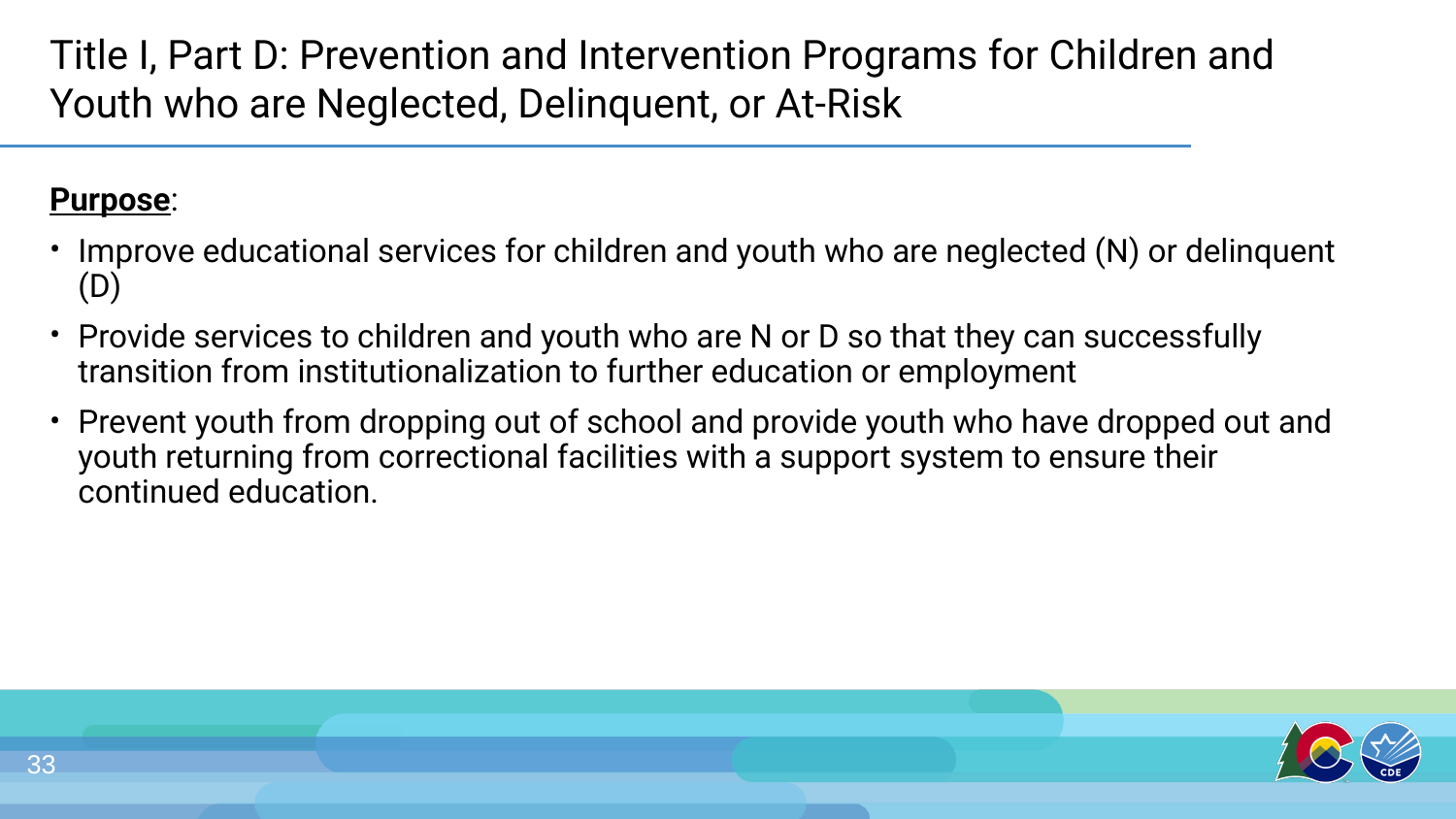

# Purpose Title I, Part D: Prevention and Intervention Programs for Children and Youth who are Neglected, Delinquent, or At-Risk
Purpose:
Improve educational services for children and youth who are neglected (N) or delinquent (D)
Provide services to children and youth who are N or D so that they can successfully transition from institutionalization to further education or employment
Prevent youth from dropping out of school and provide youth who have dropped out and youth returning from correctional facilities with a support system to ensure their continued education.